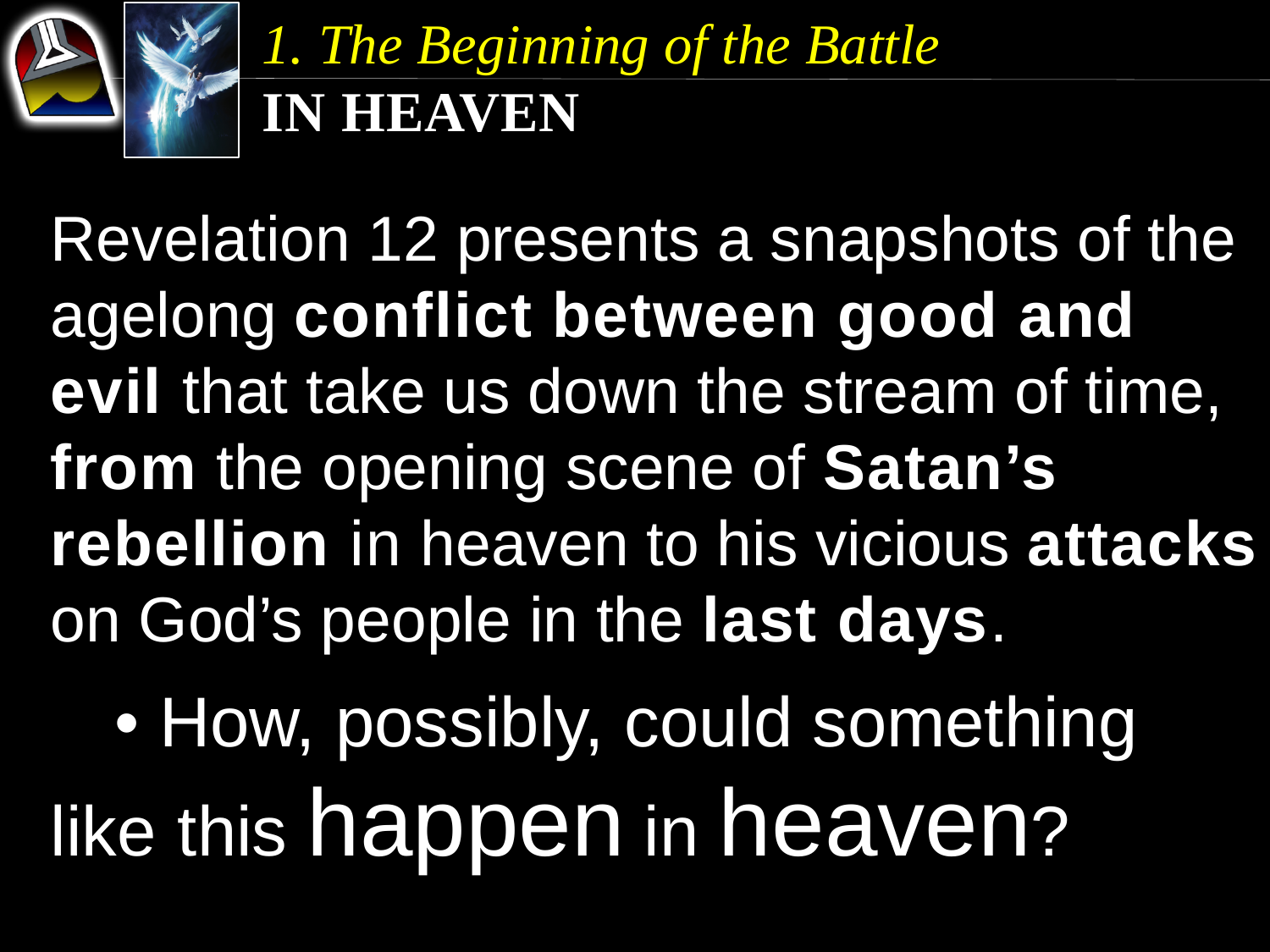

1. The Beginning of the Battle
In Heaven
Revelation 12 presents a snapshots of the agelong conflict between good and evil that take us down the stream of time, from the opening scene of Satan’s rebellion in heaven to his vicious attacks on God’s people in the last days.
	• How, possibly, could something 	like 	this happen in heaven?